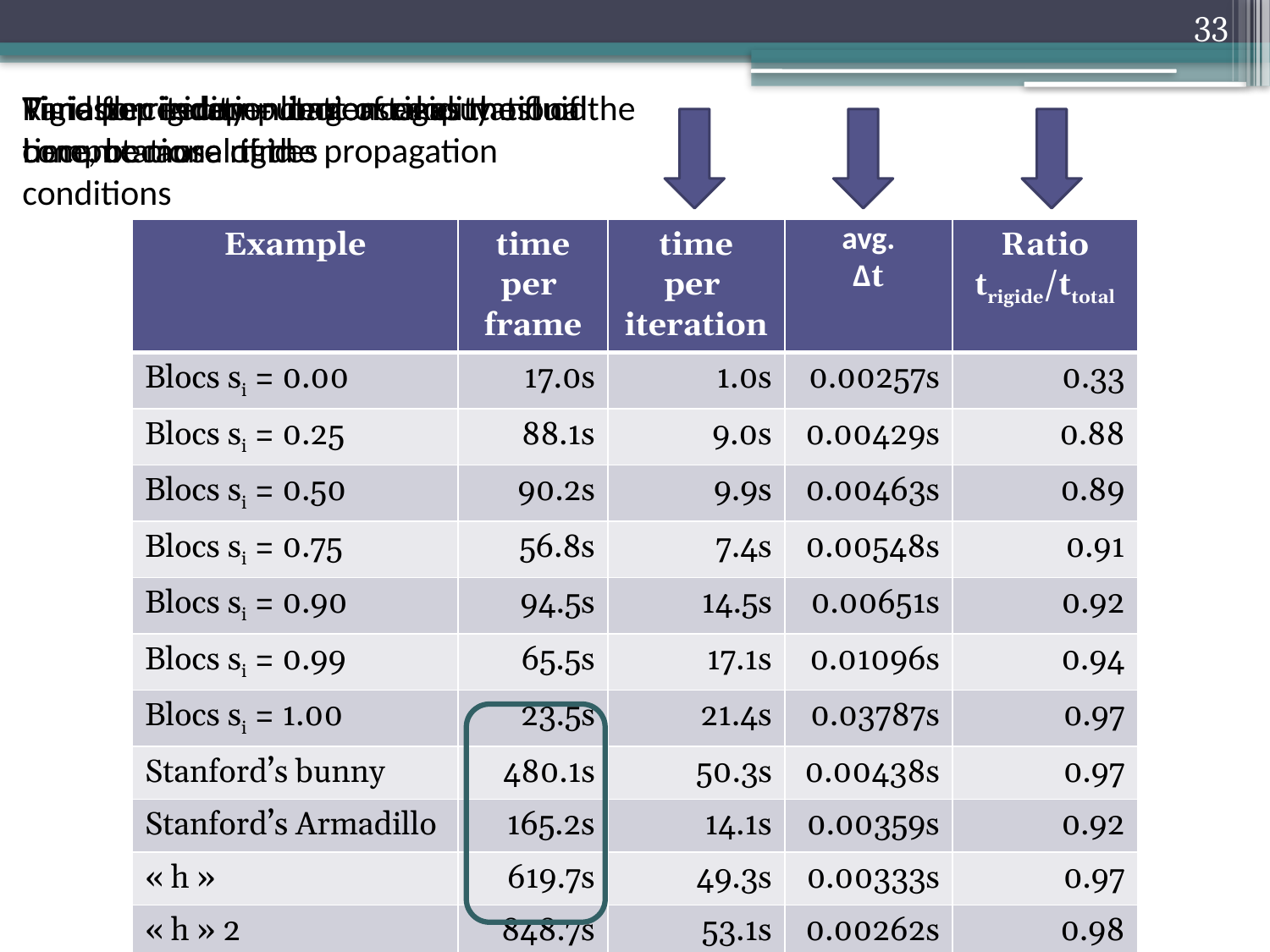

33
Rigid forces computation takes most of the computational times
Time per iteration increases as the fluid become more rigid
Timestep independent of rigidity
Variable rigidity = longer computational time, because of the propagation conditions

| Example | time per frame | time per iteration | avg. Δt | Ratio trigide/ttotal |
| --- | --- | --- | --- | --- |
| Blocs si = 0.00 | 17.0s | 1.0s | 0.00257s | 0.33 |
| Blocs si = 0.25 | 88.1s | 9.0s | 0.00429s | 0.88 |
| Blocs si = 0.50 | 90.2s | 9.9s | 0.00463s | 0.89 |
| Blocs si = 0.75 | 56.8s | 7.4s | 0.00548s | 0.91 |
| Blocs si = 0.90 | 94.5s | 14.5s | 0.00651s | 0.92 |
| Blocs si = 0.99 | 65.5s | 17.1s | 0.01096s | 0.94 |
| Blocs si = 1.00 | 23.5s | 21.4s | 0.03787s | 0.97 |
| Stanford’s bunny | 480.1s | 50.3s | 0.00438s | 0.97 |
| Stanford’s Armadillo | 165.2s | 14.1s | 0.00359s | 0.92 |
| « h » | 619.7s | 49.3s | 0.00333s | 0.97 |
| « h » 2 | 848.7s | 53.1s | 0.00262s | 0.98 |